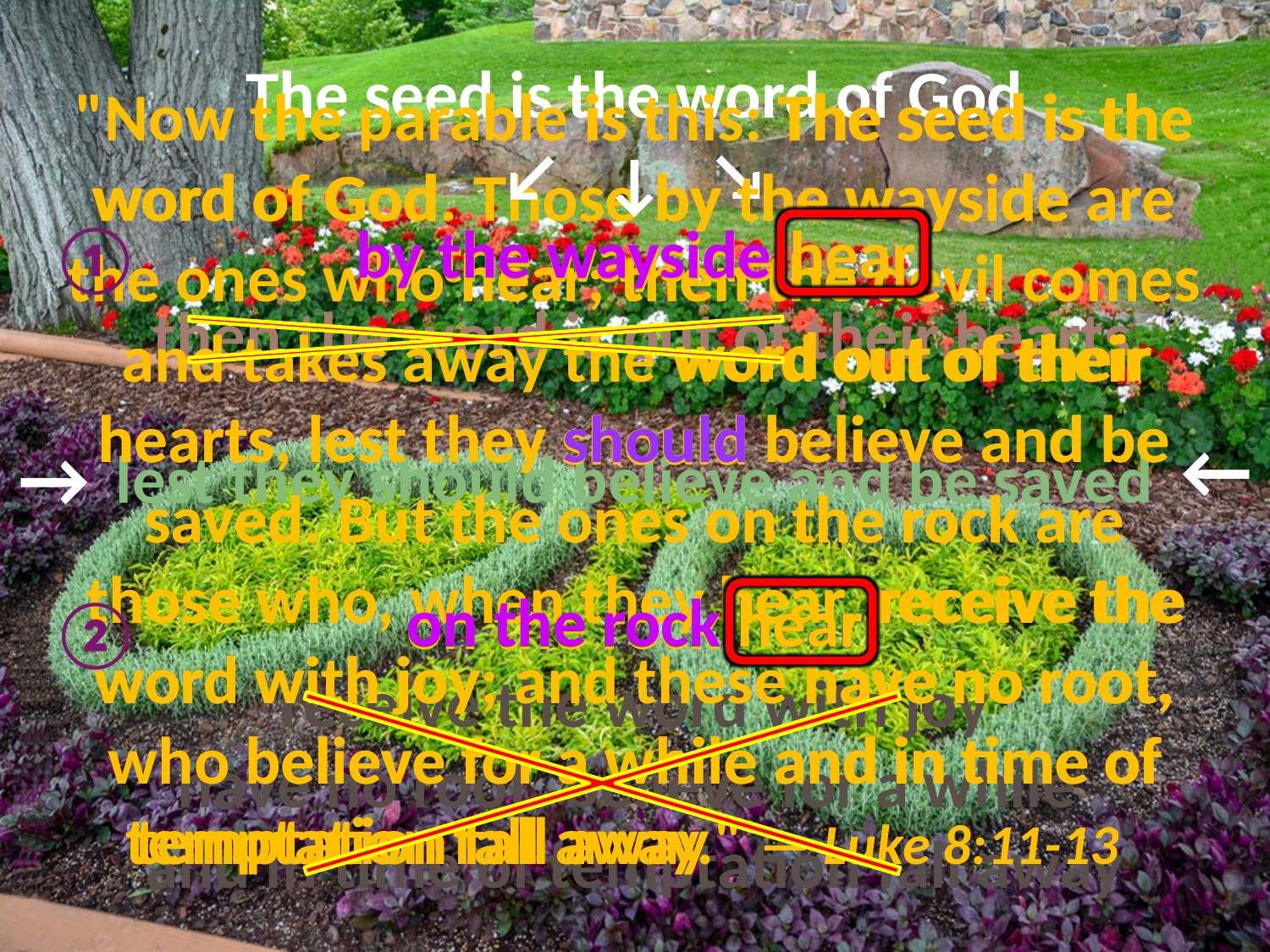

# "Now the parable is this: The seed is the word of God. Those by the wayside are the ones who hear; then the devil comes and takes away the word out of their hearts, lest they should believe and be saved. But the ones on the rock are those who, when they hear, receive the word with joy; and these have no root, who believe for a while and in time of temptation fall away." — Luke 8:11-13
The seed is the word of God

by the wayside hear
 then the word is out of their hearts

lest they should believe and be saved

on the rock hear
receive the word with joy
have no root, believe for a while
and in time of temptation fall away
The seed is the
is
↘
↙
↓
word of God
by the wayside
by the wayside
hear
①
by the wayside

hear
then the
word

out of their
lest they should believe and be
hearts
should
should
→
→

saved
on the rock

hear
receive the
on the rock
hear
on the rock

②

word with joy
have no root,
believe for a while
and in time of
temptation fall away